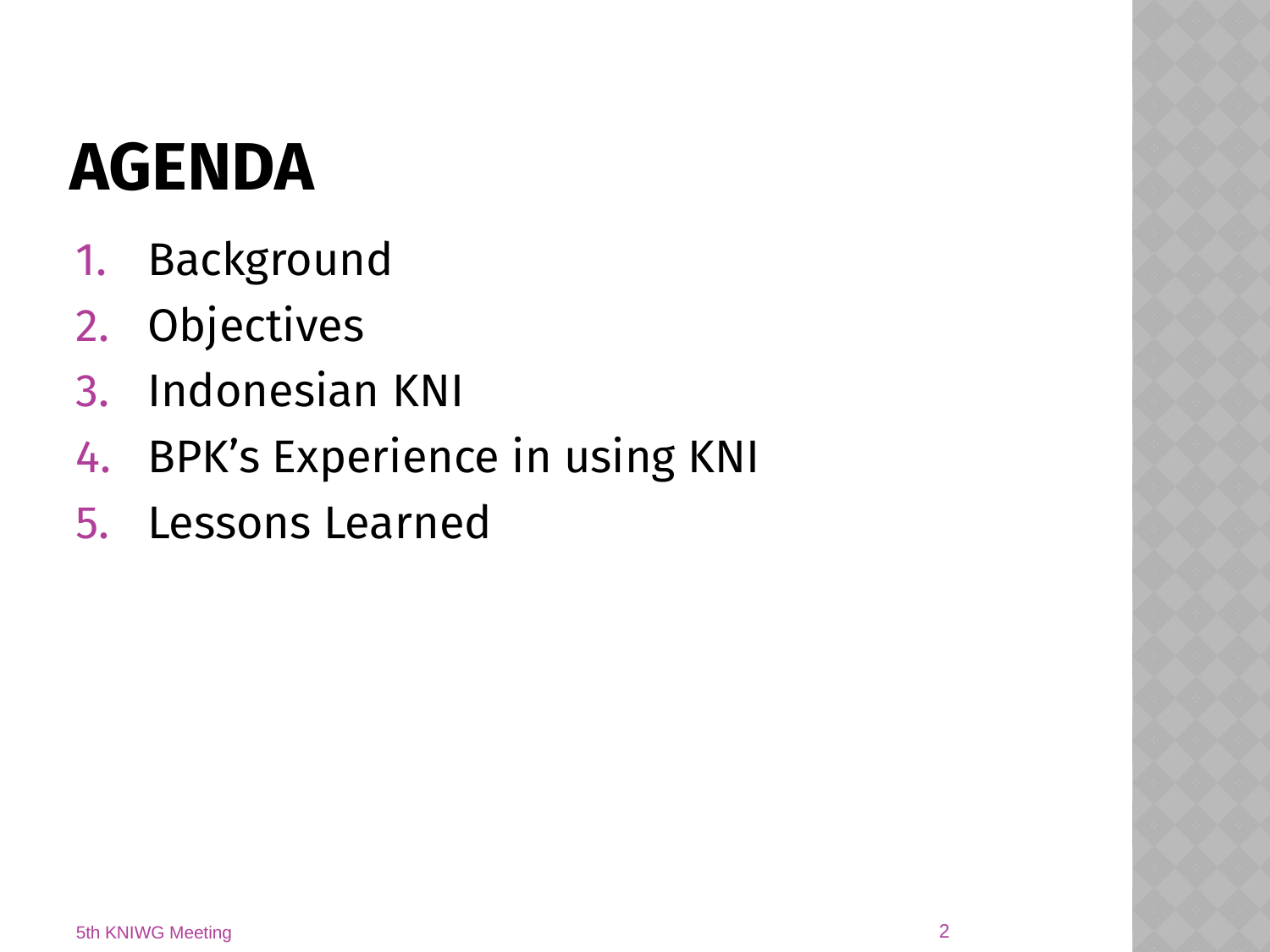

# Agenda
Background
Objectives
Indonesian KNI
BPK’s Experience in using KNI
Lessons Learned

2
5th KNIWG Meeting